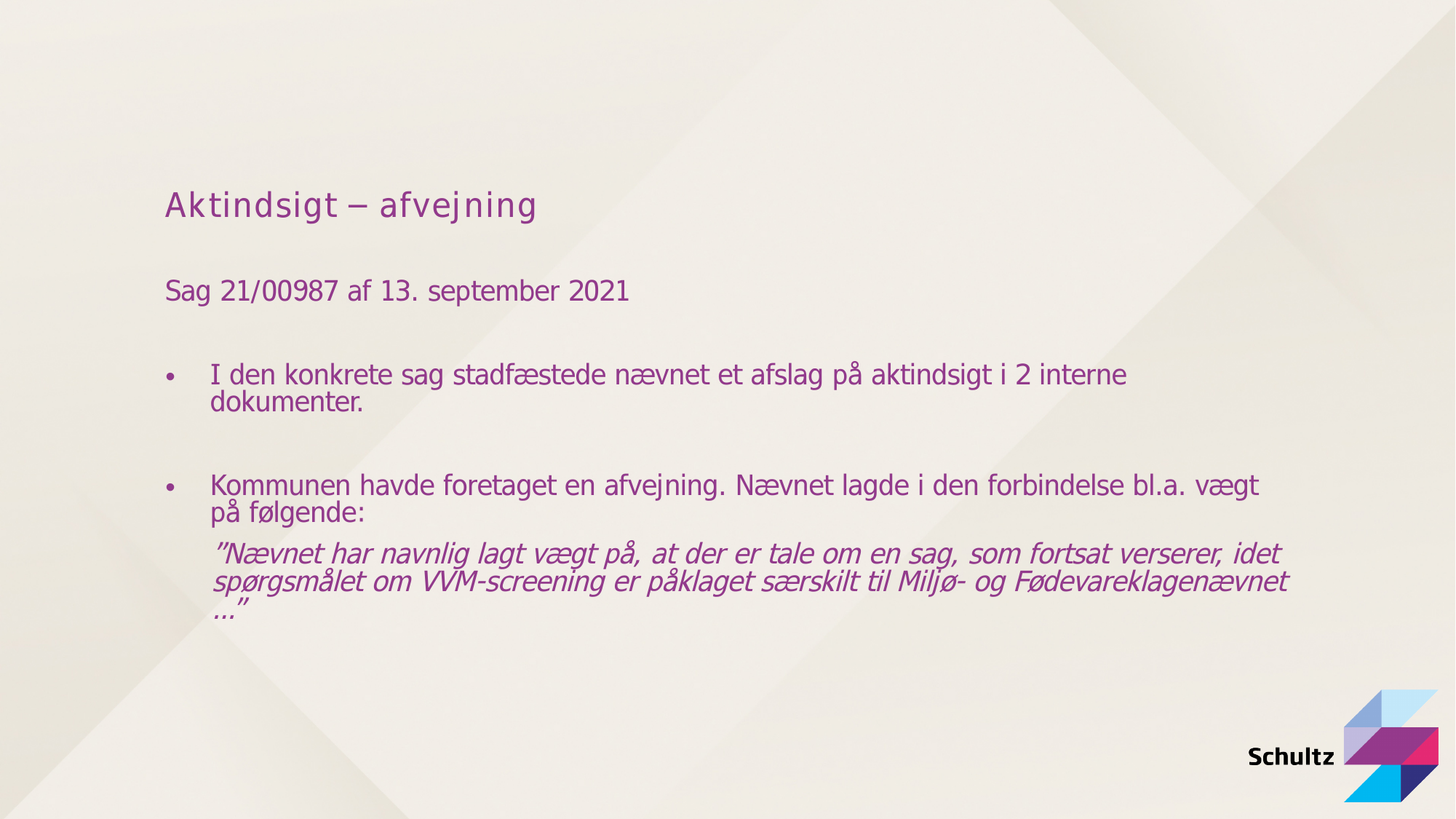

Aktindsigt – afvejning

Sag 21/00987 af 13. september 2021

I den konkrete sag stadfæstede nævnet et afslag på aktindsigt i 2 interne dokumenter.

Kommunen havde foretaget en afvejning. Nævnet lagde i den forbindelse bl.a. vægt på følgende:
	”Nævnet har navnlig lagt vægt på, at der er tale om en sag, som fortsat verserer, idet spørgsmålet om VVM-screening er påklaget særskilt til Miljø- og Fødevareklagenævnet …”